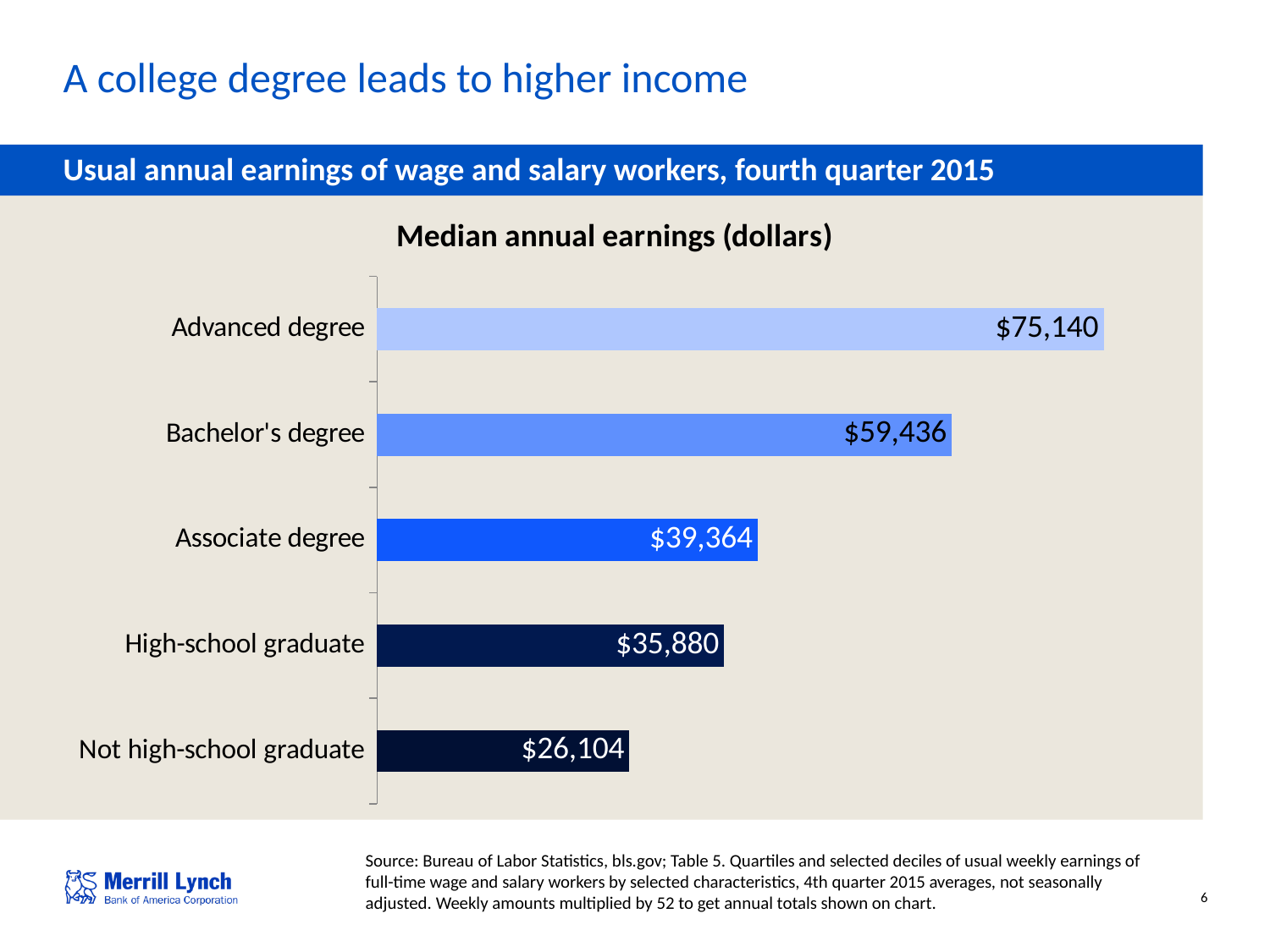

# A college degree leads to higher income
Usual annual earnings of wage and salary workers, fourth quarter 2015

### Chart: Median annual earnings (dollars)

| Category | Median weekly earnings (dollars) |
|---|---|
| Not high-school graduate | 26104.0 |
| High-school graduate | 35880.0 |
| Associate degree | 39364.0 |
| Bachelor's degree | 59436.0 |
| Advanced degree | 75140.0 |
Source: Bureau of Labor Statistics, bls.gov; Table 5. Quartiles and selected deciles of usual weekly earnings of
full-time wage and salary workers by selected characteristics, 4th quarter 2015 averages, not seasonally adjusted. Weekly amounts multiplied by 52 to get annual totals shown on chart.